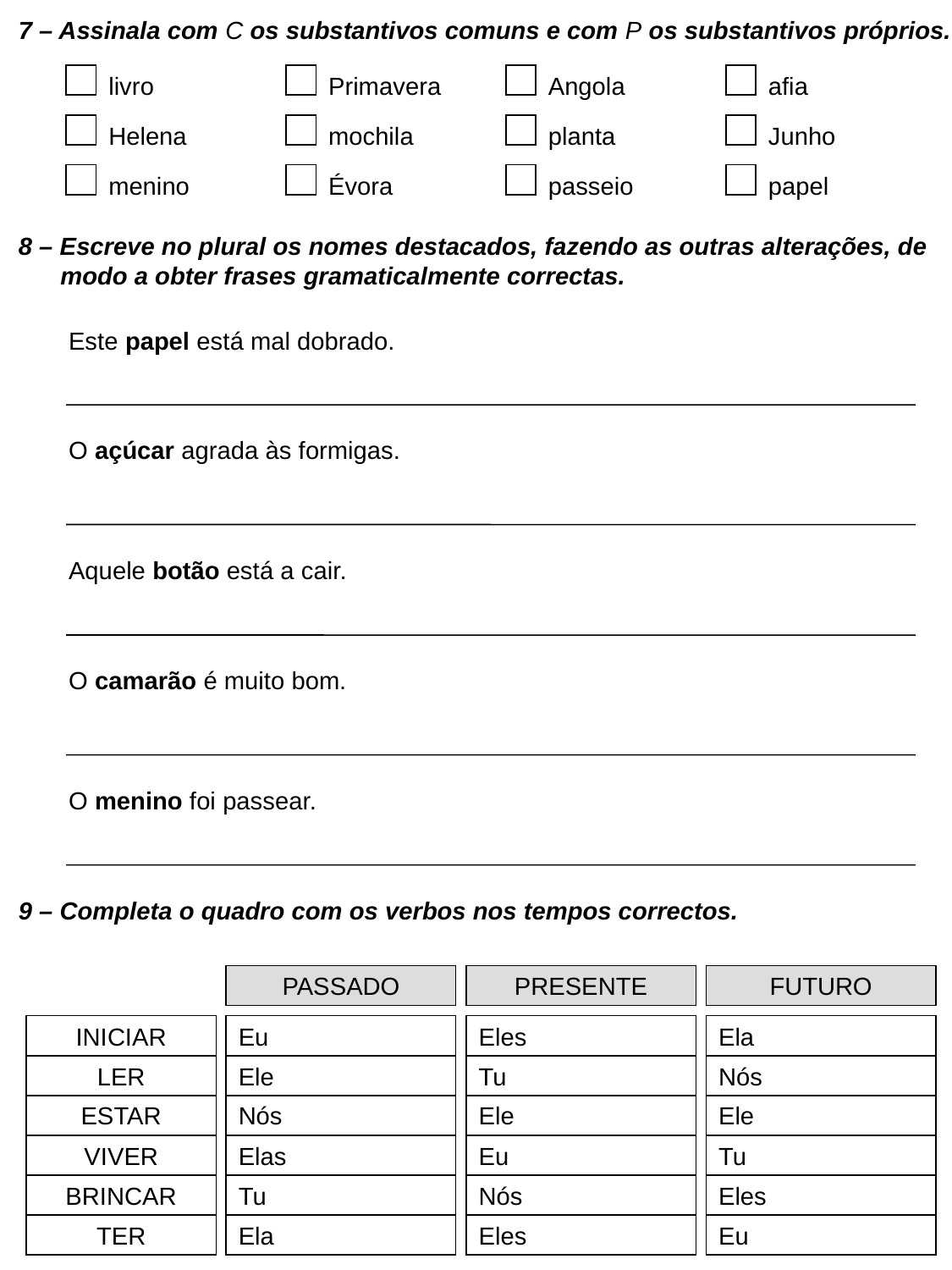

7 – Assinala com C os substantivos comuns e com P os substantivos próprios.

livro

Primavera

Angola

afia

Helena

mochila

planta

Junho

menino

Évora

passeio

papel
8 – Escreve no plural os nomes destacados, fazendo as outras alterações, de
      modo a obter frases gramaticalmente correctas.
Este papel está mal dobrado.

O açúcar agrada às formigas.

Aquele botão está a cair.

O camarão é muito bom.

O menino foi passear.

9 – Completa o quadro com os verbos nos tempos correctos.
PASSADO
PRESENTE
FUTURO
INICIAR
Eu
Eles
Ela
LER
Ele
Tu
Nós
ESTAR
Nós
Ele
Ele
VIVER
Elas
Eu
Tu
BRINCAR
Tu
Nós
Eles
TER
Ela
Eles
Eu